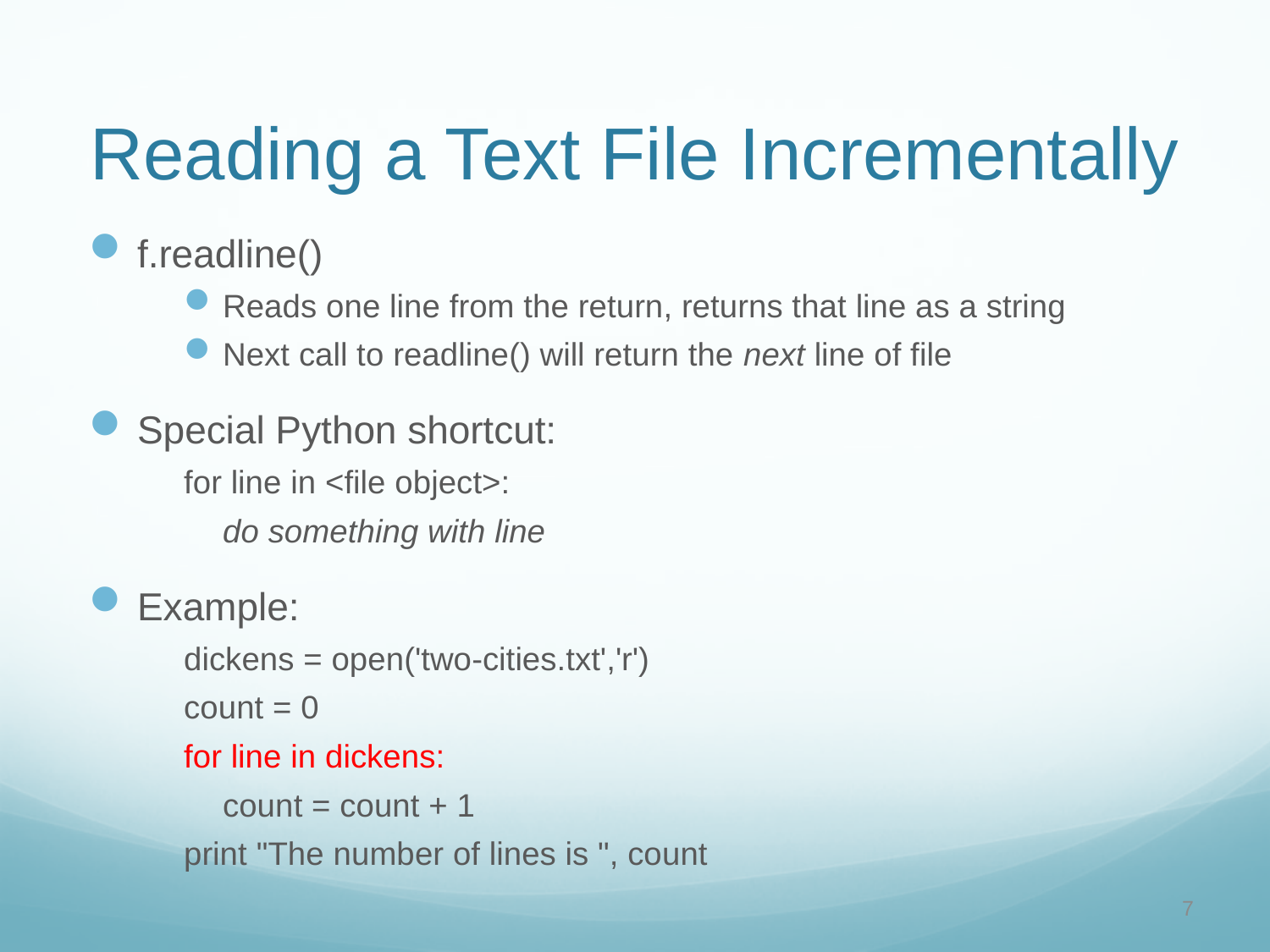

# Reading a Text File Incrementally
f.readline()
Reads one line from the return, returns that line as a string
Next call to readline() will return the next line of file
Special Python shortcut:
for line in <file object>:
	do something with line
Example:
dickens = open('two-cities.txt','r')
count = 0
for line in dickens:
	count = count + 1
print "The number of lines is ", count

7